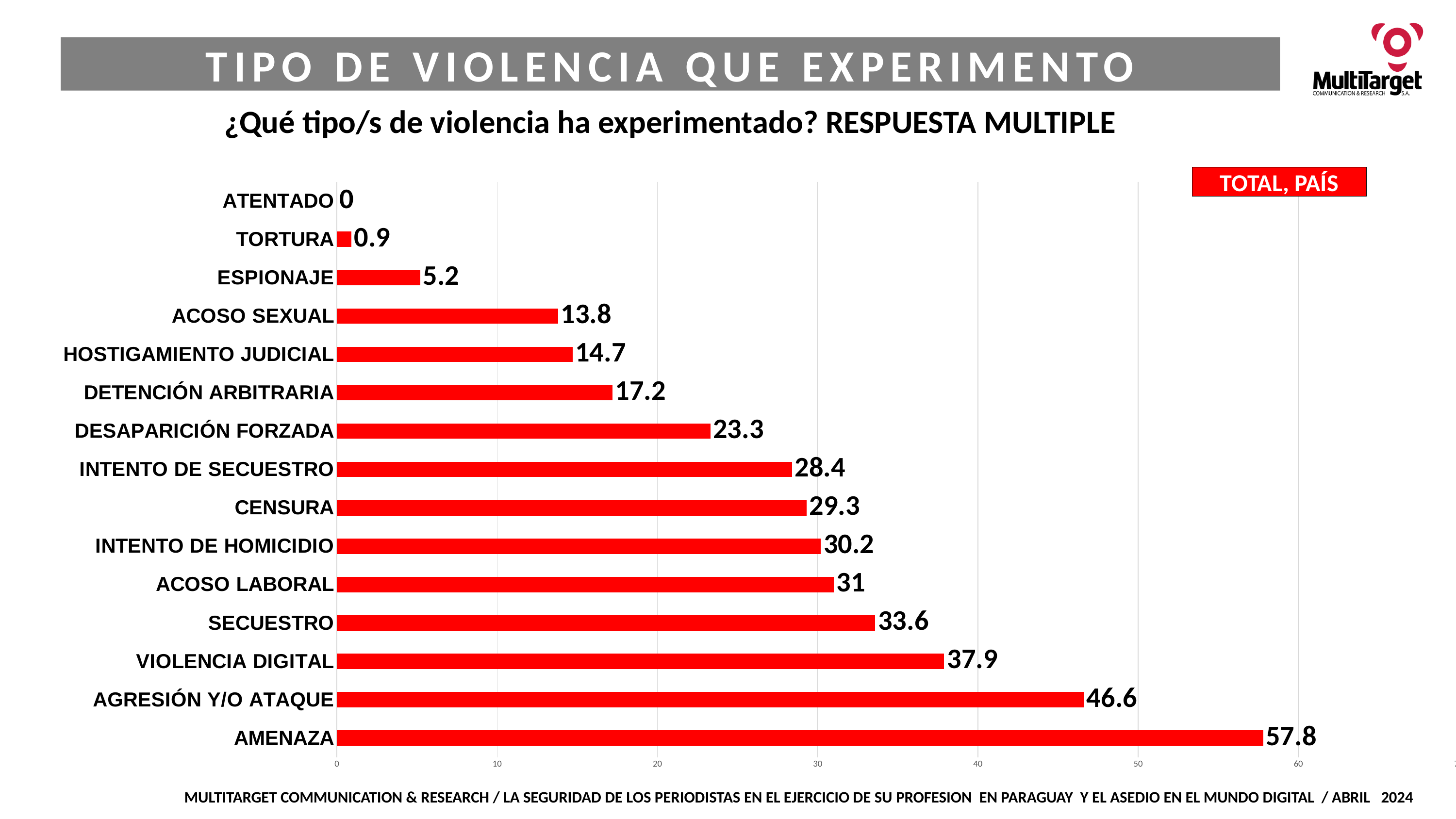

TIPO DE VIOLENCIA QUE EXPERIMENTO
 ¿Qué tipo/s de violencia ha experimentado? RESPUESTA MULTIPLE
TOTAL, PAÍS

### Chart

| Category |  |
|---|---|
| AMENAZA | 57.8 |
| AGRESIÓN Y/O ATAQUE | 46.6 |
| VIOLENCIA DIGITAL | 37.9 |
| SECUESTRO | 33.6 |
| ACOSO LABORAL | 31.0 |
| INTENTO DE HOMICIDIO | 30.2 |
| CENSURA | 29.3 |
| INTENTO DE SECUESTRO | 28.4 |
| DESAPARICIÓN FORZADA | 23.3 |
| DETENCIÓN ARBITRARIA | 17.2 |
| HOSTIGAMIENTO JUDICIAL | 14.7 |
| ACOSO SEXUAL | 13.8 |
| ESPIONAJE | 5.2 |
| TORTURA | 0.9 |
| ATENTADO | 0.0 |
MULTITARGET COMMUNICATION & RESEARCH / LA SEGURIDAD DE LOS PERIODISTAS EN EL EJERCICIO DE SU PROFESION  EN PARAGUAY  Y EL ASEDIO EN EL MUNDO DIGITAL  / ABRIL   2024